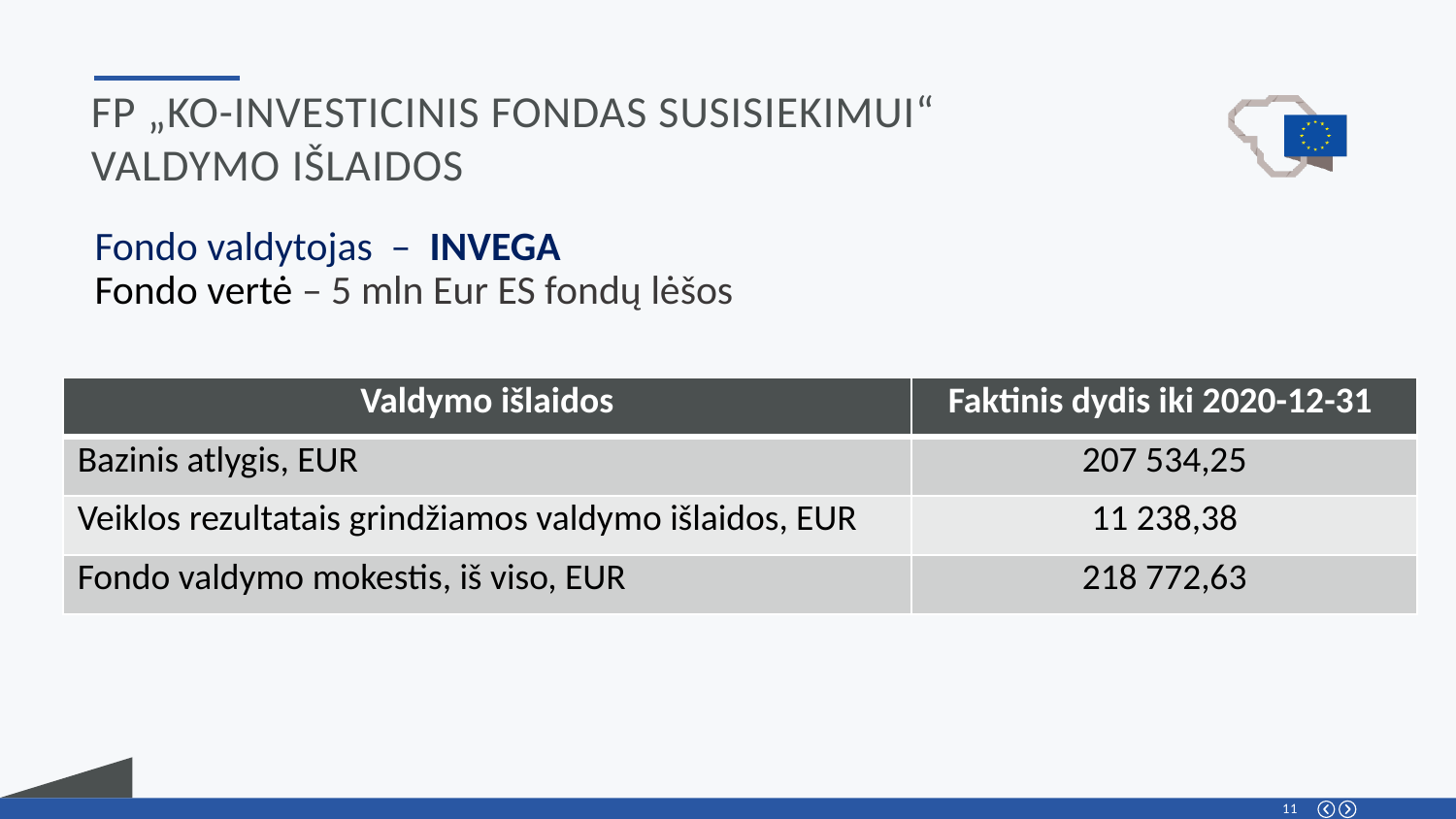

FP „KO-INVESTICINIS FONDAS SUSISIEKIMUI“
valdymo išlaidos
Fondo valdytojas  –  INVEGA
Fondo vertė – 5 mln Eur ES fondų lėšos
| Valdymo išlaidos | Faktinis dydis iki 2020-12-31 |
| --- | --- |
| Bazinis atlygis, EUR | 207 534,25 |
| Veiklos rezultatais grindžiamos valdymo išlaidos, EUR | 11 238,38 |
| Fondo valdymo mokestis, iš viso, EUR | 218 772,63 |